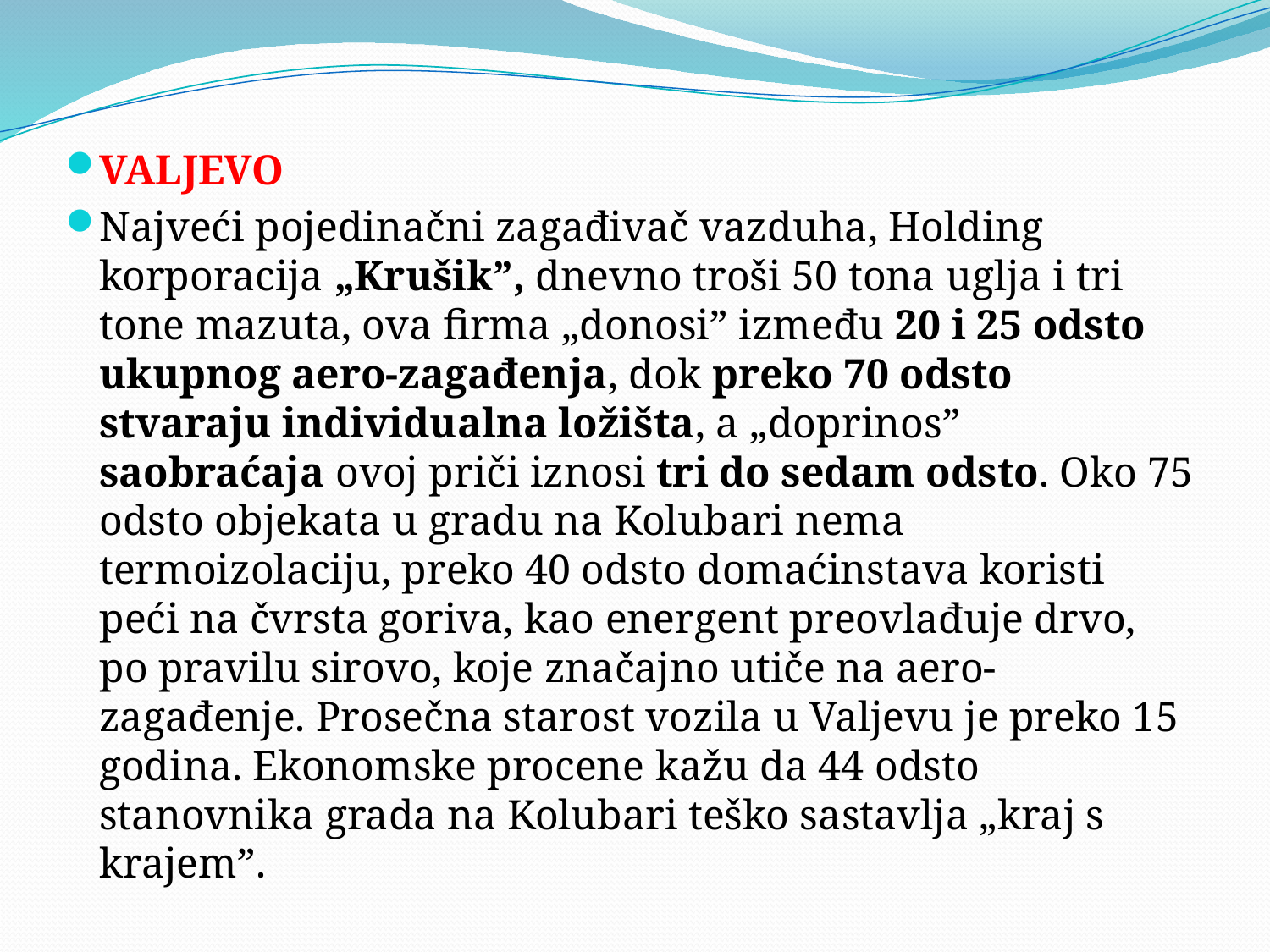

VALJEVO
Najveći pojedinačni zagađivač vazduha, Holding korporacija „Krušik”, dnevno troši 50 tona uglja i tri tone mazuta, ova firma „donosi” između 20 i 25 odsto ukupnog aero-zagađenja, dok preko 70 odsto stvaraju individualna ložišta, a „doprinos” saobraćaja ovoj priči iznosi tri do sedam odsto. Oko 75 odsto objekata u gradu na Kolubari nema termoizolaciju, preko 40 odsto domaćinstava koristi peći na čvrsta goriva, kao energent preovlađuje drvo, po pravilu sirovo, koje značajno utiče na aero-zagađenje. Prosečna starost vozila u Valjevu je preko 15 godina. Ekonomske procene kažu da 44 odsto stanovnika grada na Kolubari teško sastavlja „kraj s krajem”.
#